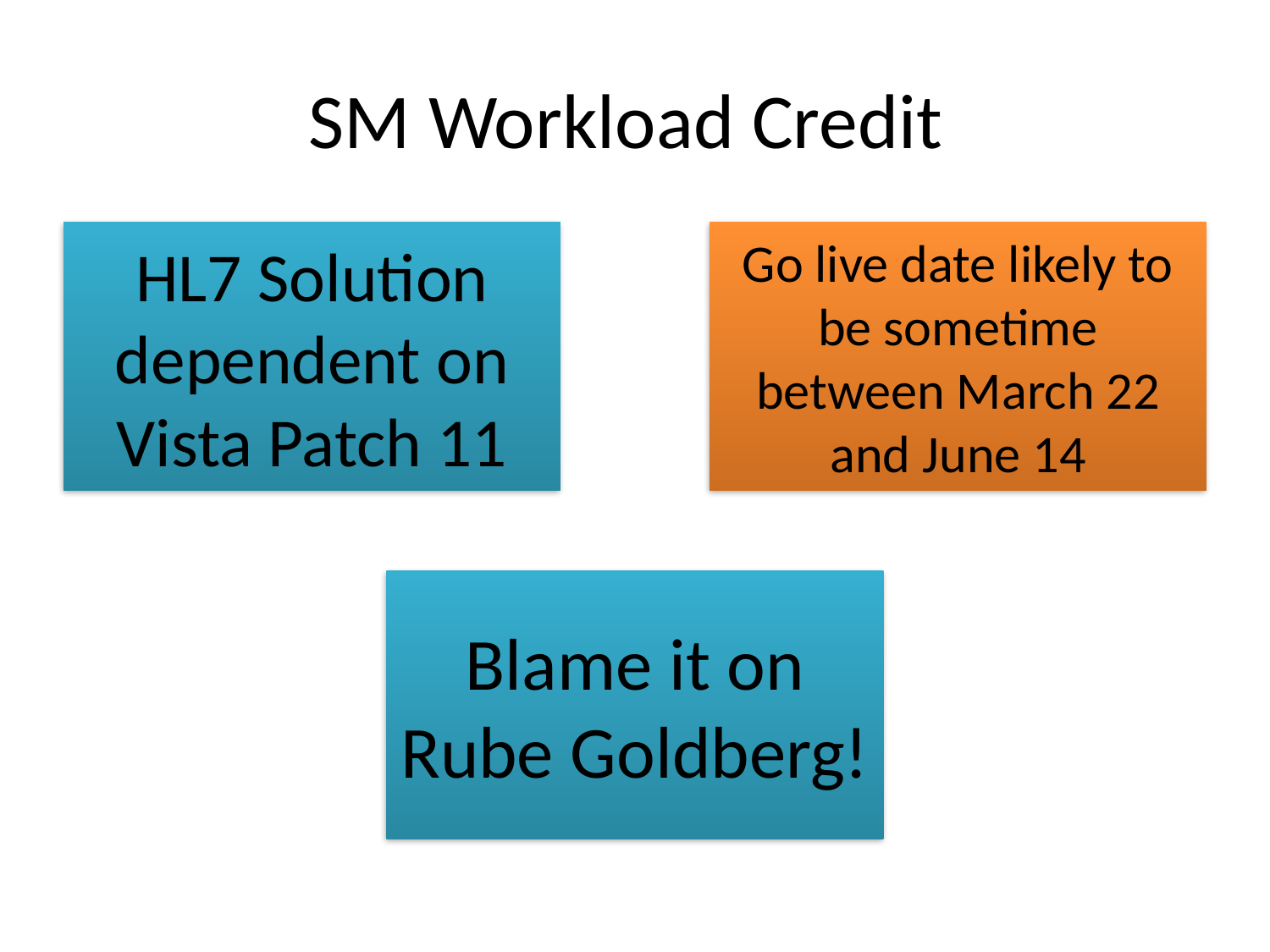

# SM Workload Credit
HL7 Solution dependent on Vista Patch 11
Go live date likely to be sometime between March 22 and June 14
Blame it on Rube Goldberg!